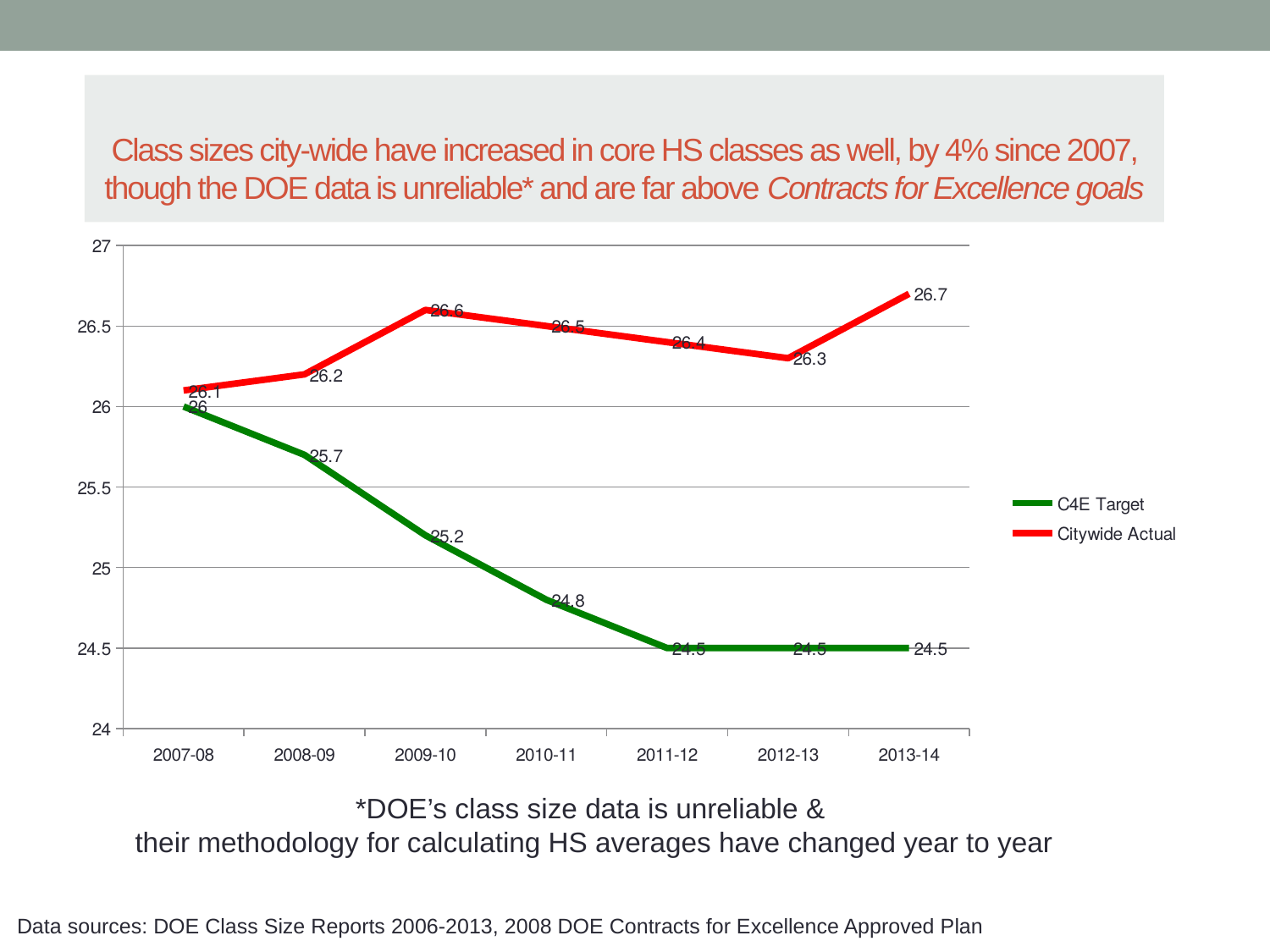

# Class sizes city-wide have increased in core HS classes as well, by 4% since 2007, though the DOE data is unreliable* and are far above Contracts for Excellence goals

### Chart

| Category | C4E Target | Citywide Actual |
|---|---|---|
| 2007-08 | 26.0 | 26.1 |
| 2008-09 | 25.7 | 26.2 |
| 2009-10 | 25.2 | 26.6 |
| 2010-11 | 24.8 | 26.5 |
| 2011-12 | 24.5 | 26.4 |
| 2012-13 | 24.5 | 26.3 |
| 2013-14 | 24.5 | 26.7 |
*DOE’s class size data is unreliable &
their methodology for calculating HS averages have changed year to year
Data sources: DOE Class Size Reports 2006-2013, 2008 DOE Contracts for Excellence Approved Plan